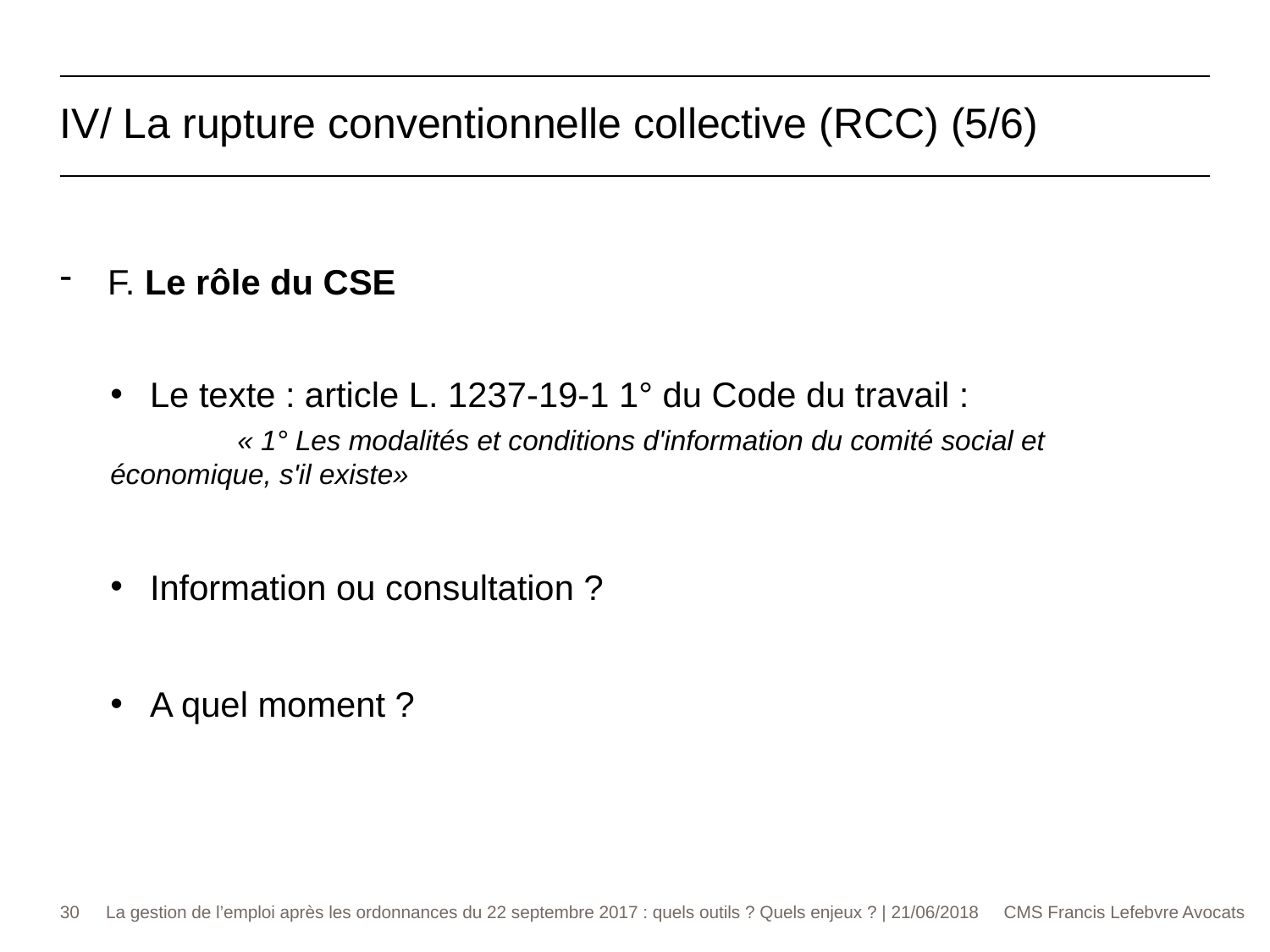

IV/ La rupture conventionnelle collective (RCC) (5/6)
F. Le rôle du CSE

Le texte : article L. 1237-19-1 1° du Code du travail :
	« 1° Les modalités et conditions d'information du comité social et économique, s'il existe»

Information ou consultation ?

A quel moment ?

30